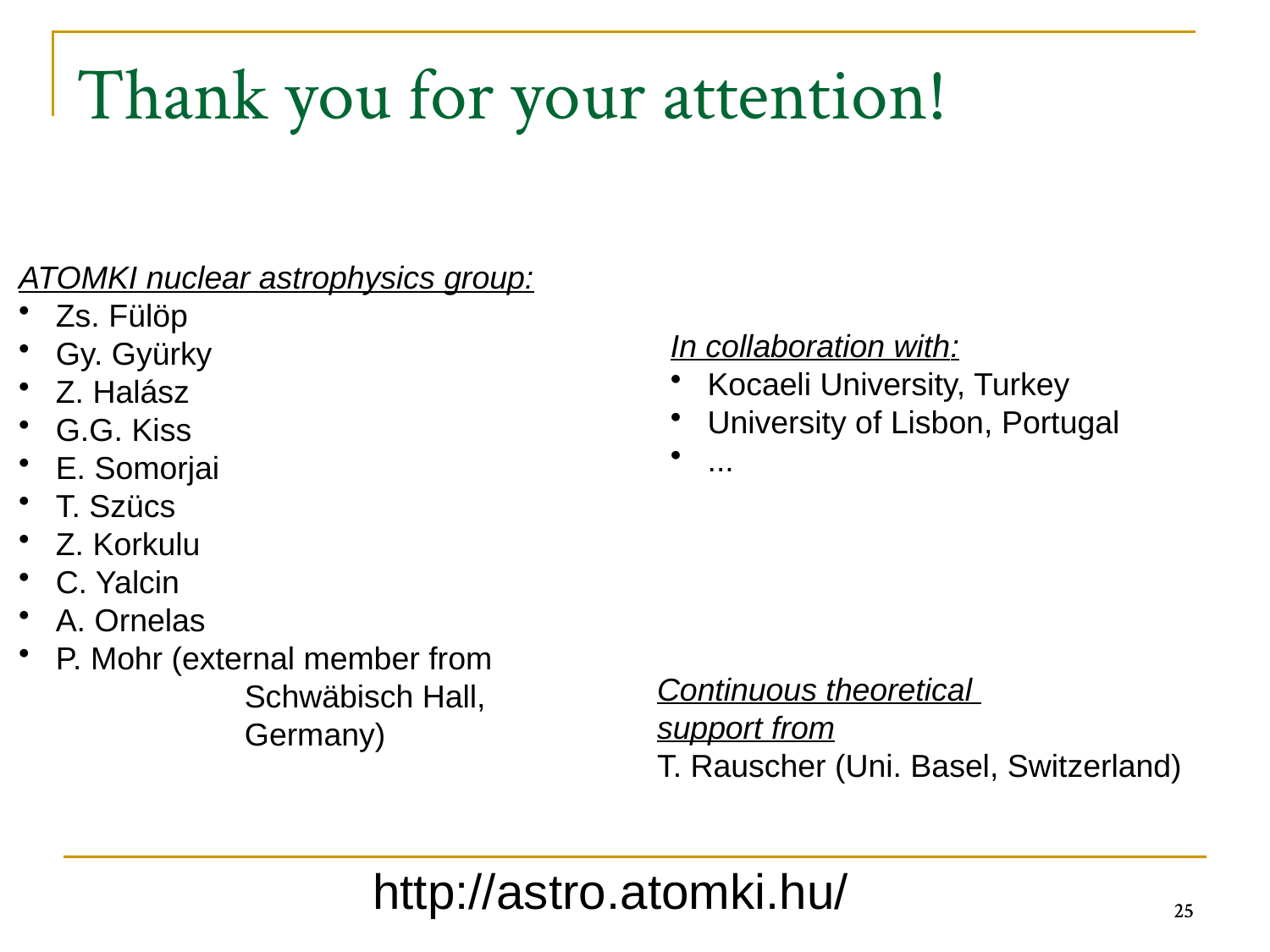

# Thank you for your attention!
ATOMKI nuclear astrophysics group:
Zs. Fülöp
Gy. Gyürky
Z. Halász
G.G. Kiss
E. Somorjai
T. Szücs
Z. Korkulu
C. Yalcin
A. Ornelas
P. Mohr (external member from
	    Schwäbisch Hall,
	    Germany)
In collaboration with:
Kocaeli University, Turkey
University of Lisbon, Portugal
...
Continuous theoretical
support from
T. Rauscher (Uni. Basel, Switzerland)
http://astro.atomki.hu/
25
25